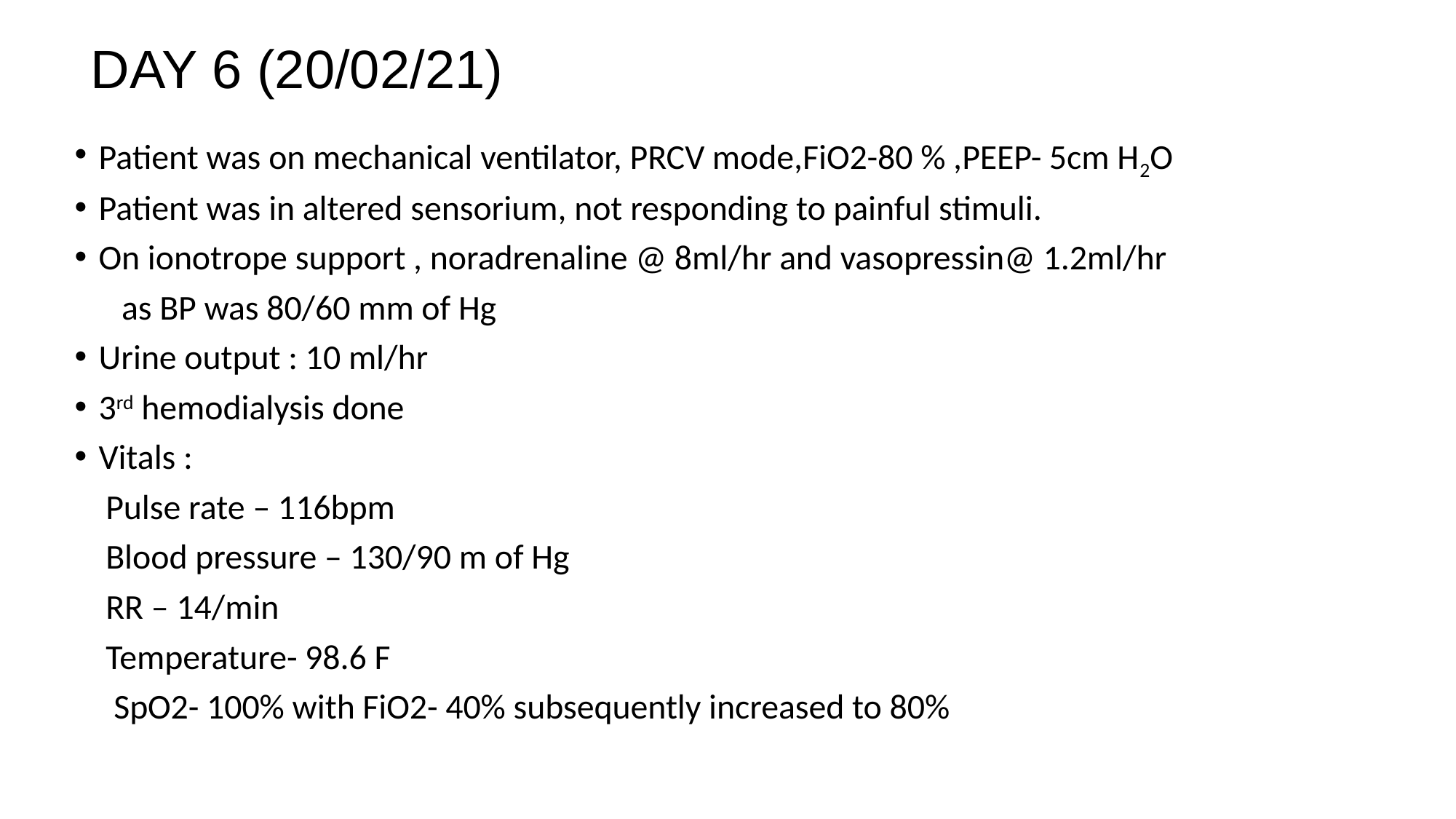

# DAY 6 (20/02/21)
Patient was on mechanical ventilator, PRCV mode,FiO2-80 % ,PEEP- 5cm H2O
Patient was in altered sensorium, not responding to painful stimuli.
On ionotrope support , noradrenaline @ 8ml/hr and vasopressin@ 1.2ml/hr
      as BP was 80/60 mm of Hg
Urine output : 10 ml/hr
3rd hemodialysis done
Vitals :
    Pulse rate – 116bpm
    Blood pressure – 130/90 m of Hg
    RR – 14/min
    Temperature- 98.6 F
     SpO2- 100% with FiO2- 40% subsequently increased to 80%